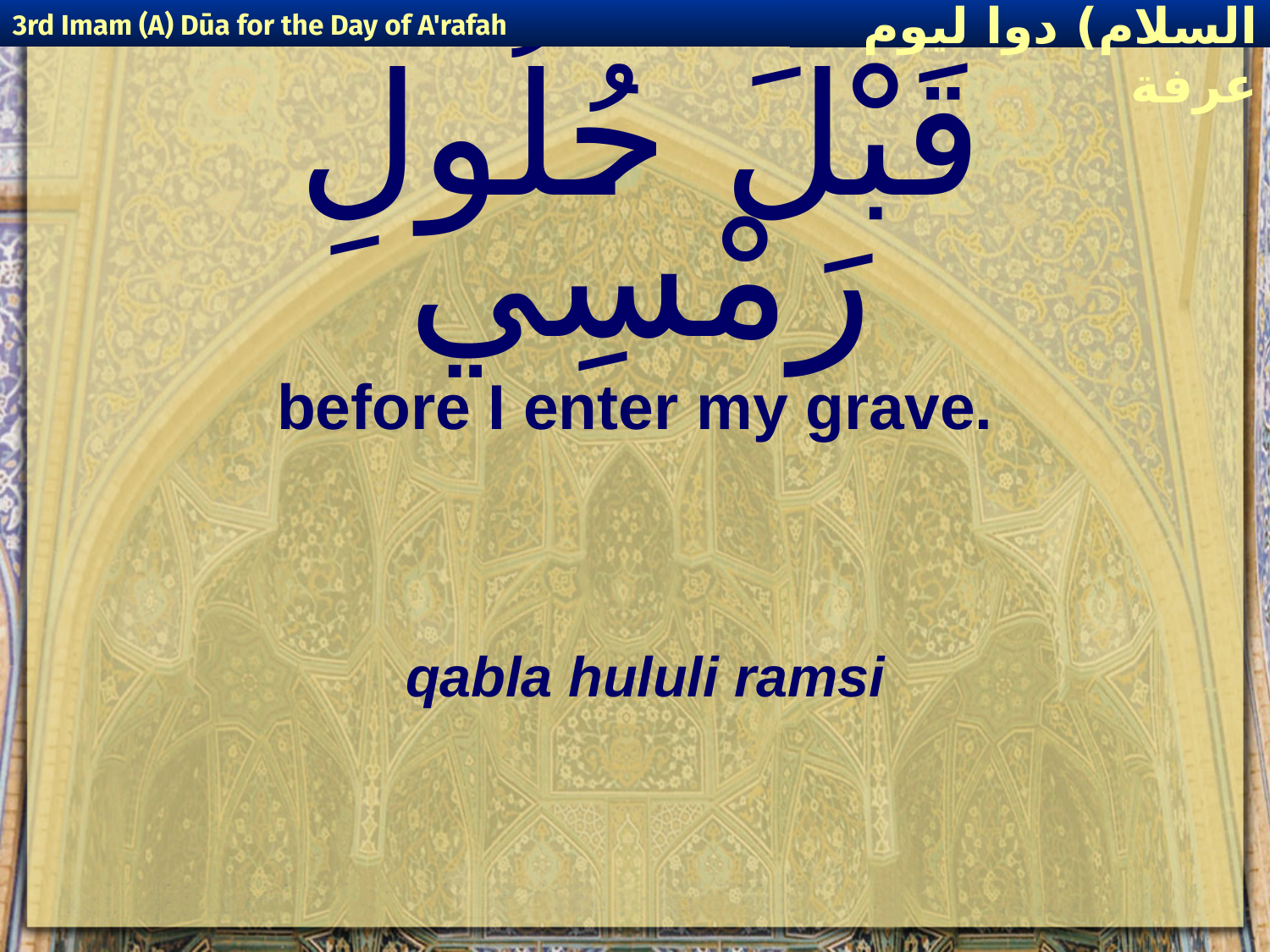

3rd Imam (A) Dūa for the Day of A'rafah
إمام حسين(عليه السلام) دوا ليوم عرفة
# قَبْلَ حُلُولِ رَمْسِي
before I enter my grave.
qabla hululi ramsi